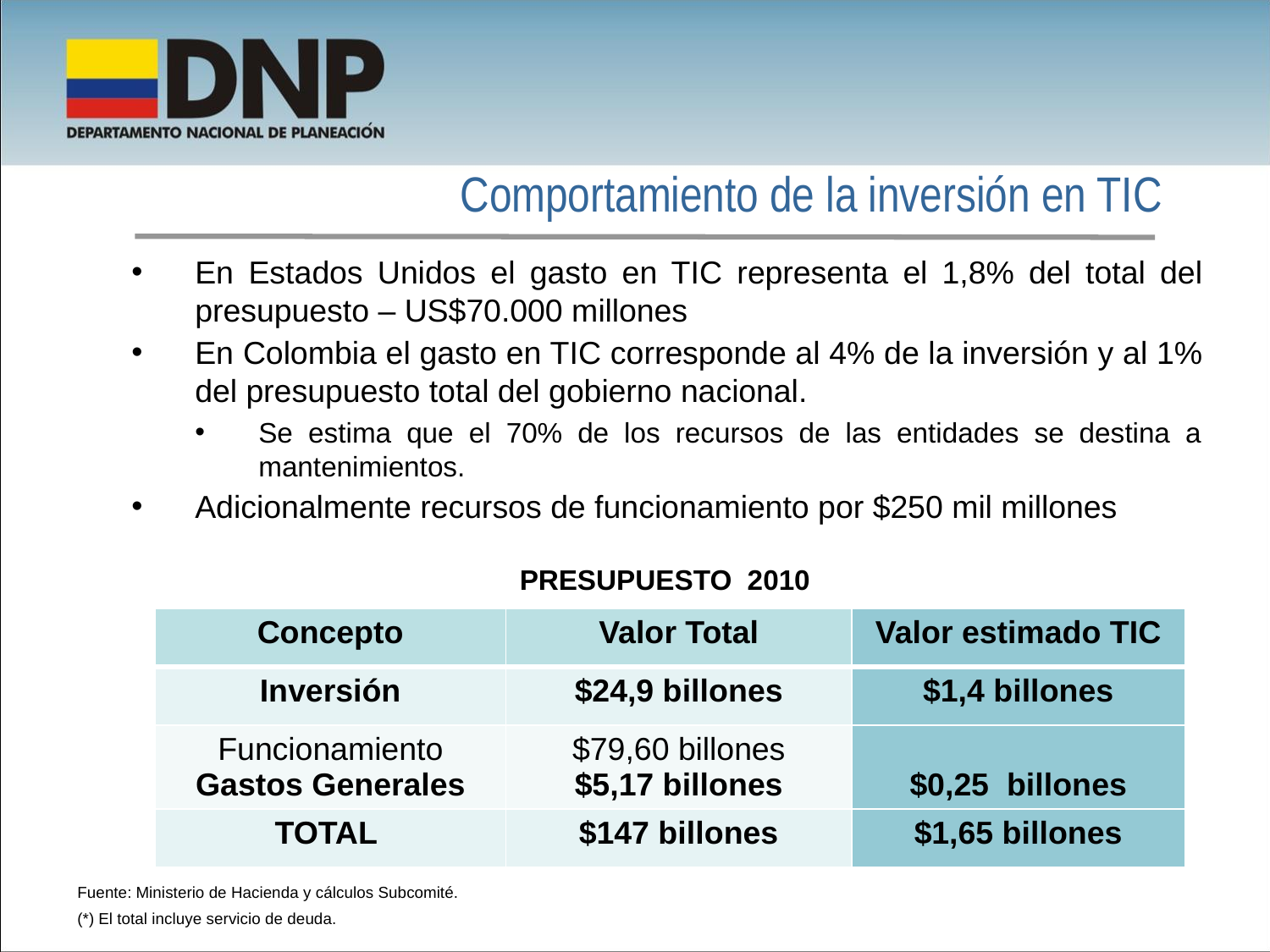

Comportamiento de la inversión en TIC

En Estados Unidos el gasto en TIC representa el 1,8% del total del presupuesto – US$70.000 millones
En Colombia el gasto en TIC corresponde al 4% de la inversión y al 1% del presupuesto total del gobierno nacional.
Se estima que el 70% de los recursos de las entidades se destina a mantenimientos.
Adicionalmente recursos de funcionamiento por $250 mil millones

PRESUPUESTO  2010
| Concepto | Valor Total | Valor estimado TIC |
| --- | --- | --- |
| Inversión | $24,9 billones | $1,4 billones |
| Funcionamiento Gastos Generales | $79,60 billones $5,17 billones | $0,25 billones |
| TOTAL | $147 billones | $1,65 billones |
Fuente: Ministerio de Hacienda y cálculos Subcomité.
(*) El total incluye servicio de deuda.